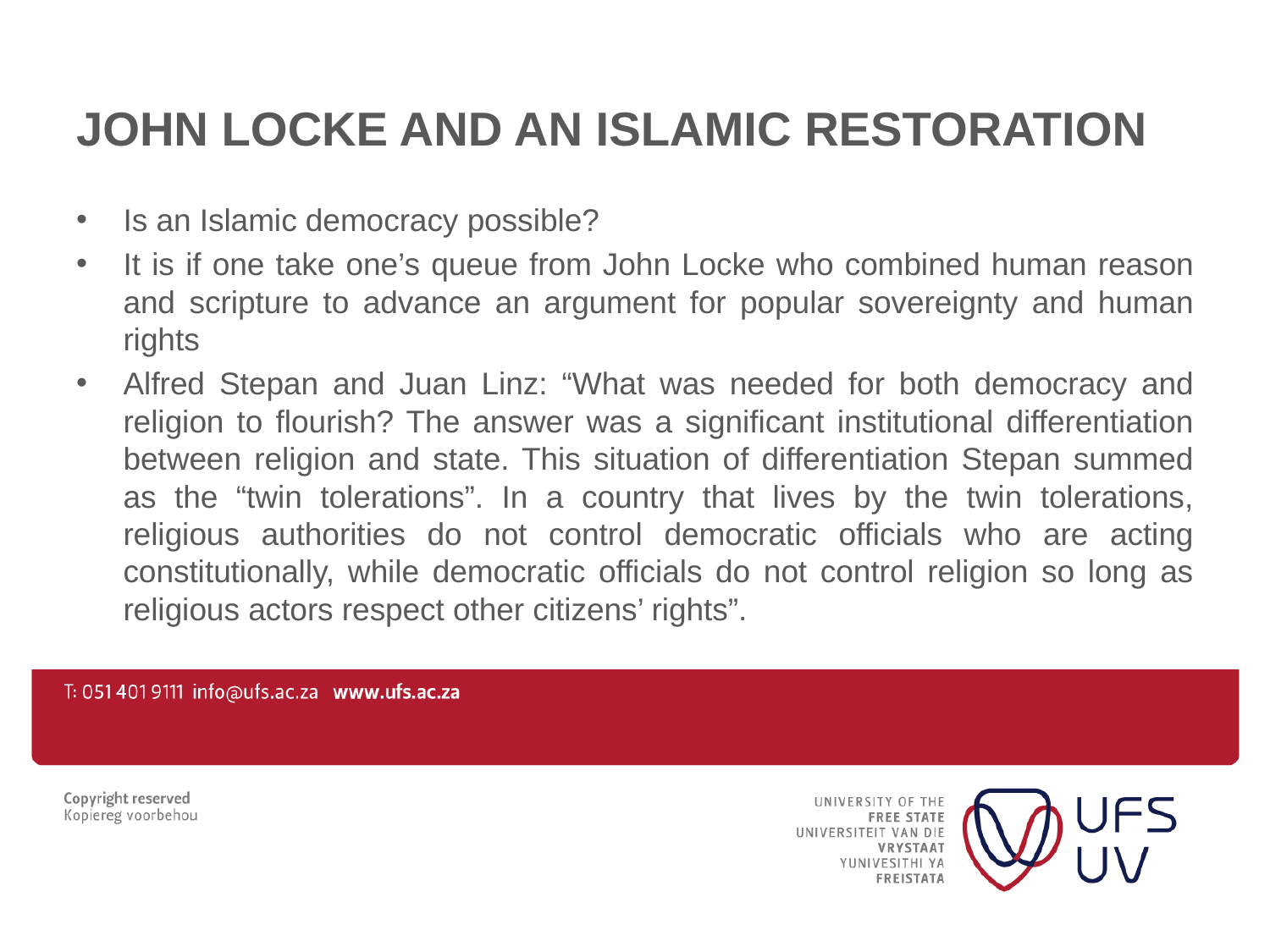

# John locke and an Islamic restoration
Is an Islamic democracy possible?
It is if one take one’s queue from John Locke who combined human reason and scripture to advance an argument for popular sovereignty and human rights
Alfred Stepan and Juan Linz: “What was needed for both democracy and religion to flourish? The answer was a significant institutional differentiation between religion and state. This situation of differentiation Stepan summed as the “twin tolerations”. In a country that lives by the twin tolerations, religious authorities do not control democratic officials who are acting constitutionally, while democratic officials do not control religion so long as religious actors respect other citizens’ rights”.